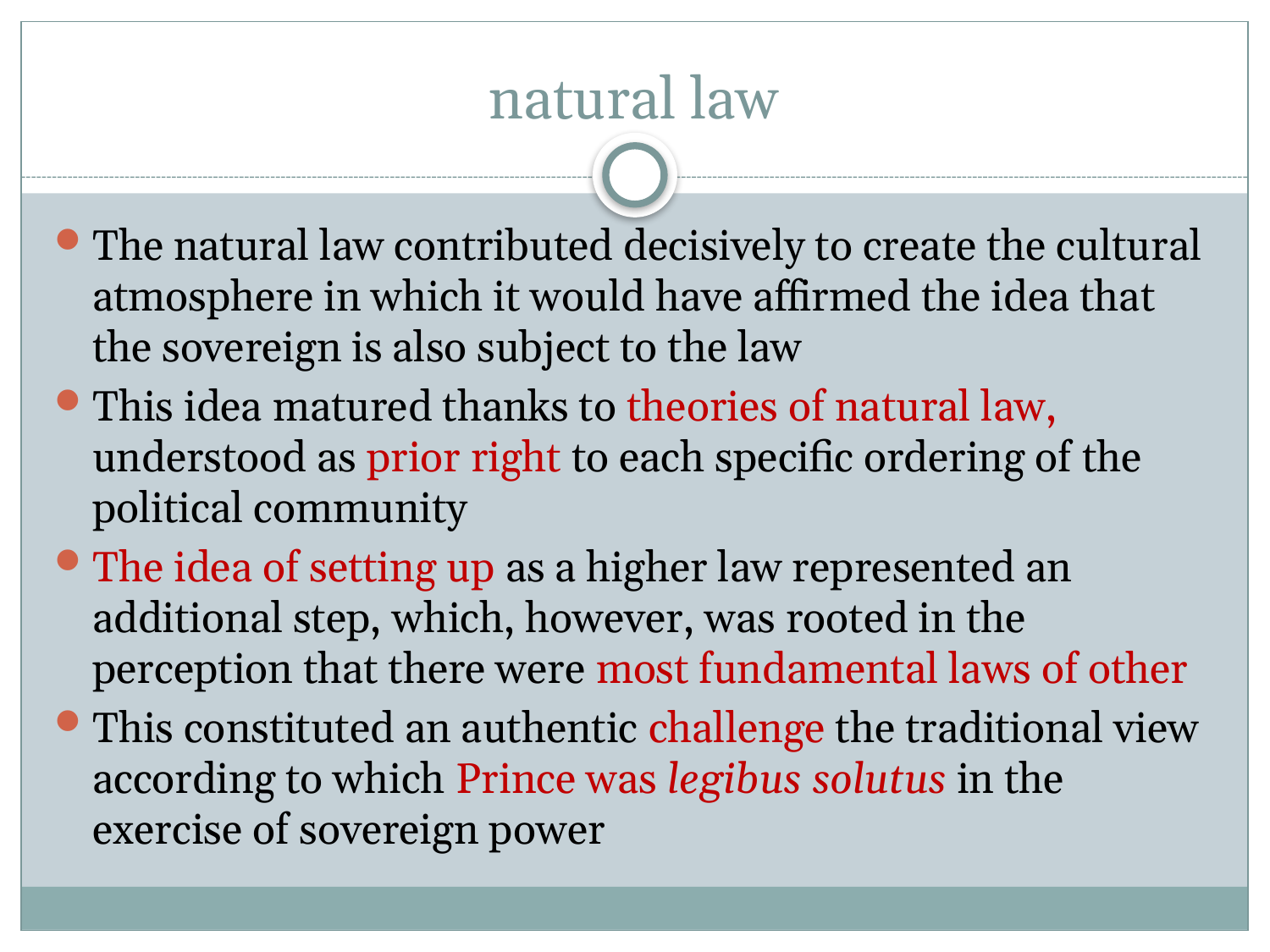

# natural law
The natural law contributed decisively to create the cultural atmosphere in which it would have affirmed the idea that the sovereign is also subject to the law
This idea matured thanks to theories of natural law, understood as prior right to each specific ordering of the political community
The idea of ​​setting up as a higher law represented an additional step, which, however, was rooted in the perception that there were most fundamental laws of other
This constituted an authentic challenge the traditional view according to which Prince was legibus solutus in the exercise of sovereign power